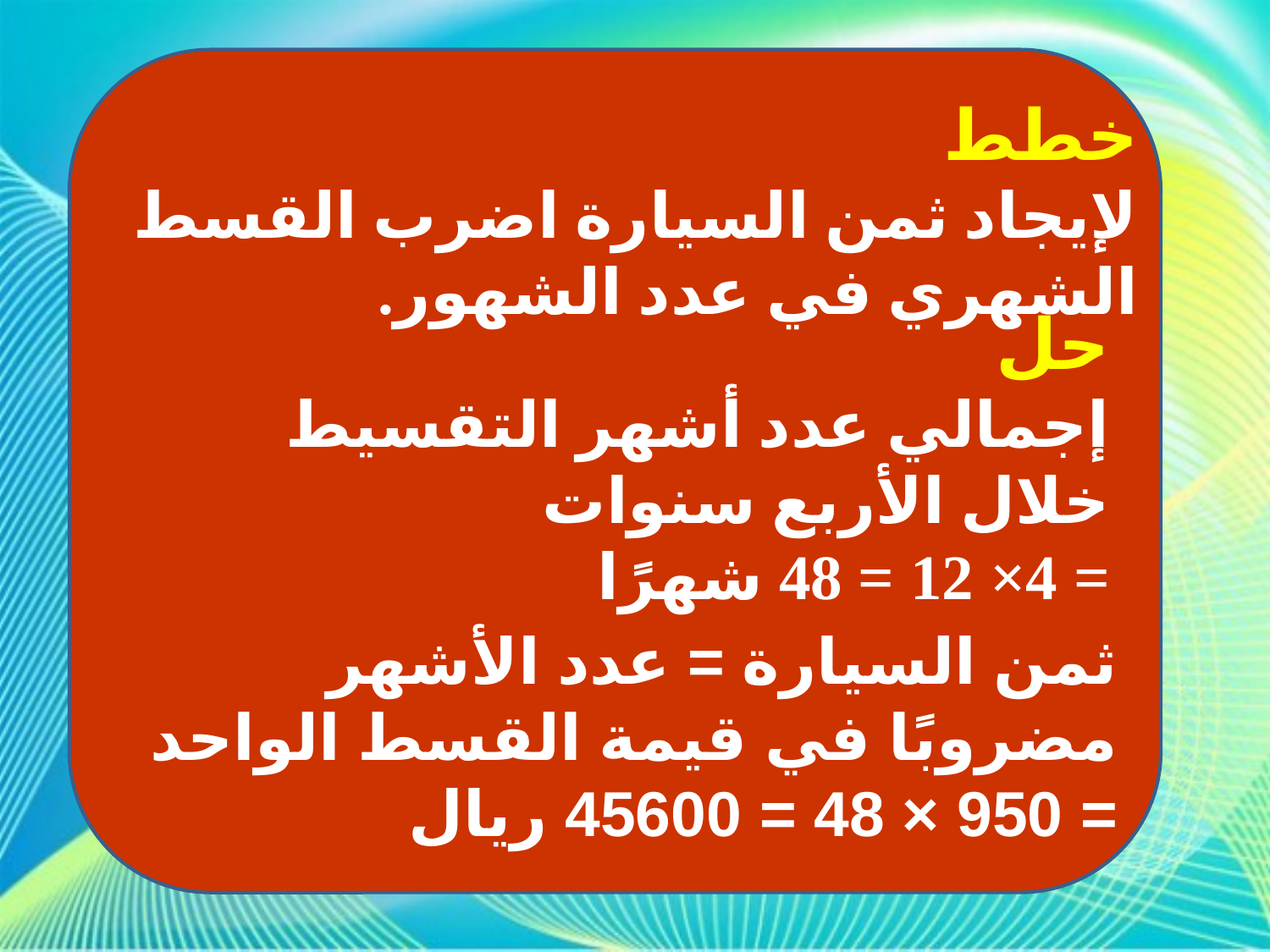

خطط
لإيجاد ثمن السيارة اضرب القسط الشهري في عدد الشهور.
حل
إجمالي عدد أشهر التقسيط خلال الأربع سنوات
= 4× 12 = 48 شهرًا
ثمن السيارة = عدد الأشهر مضروبًا في قيمة القسط الواحد
= 950 × 48 = 45600 ريال